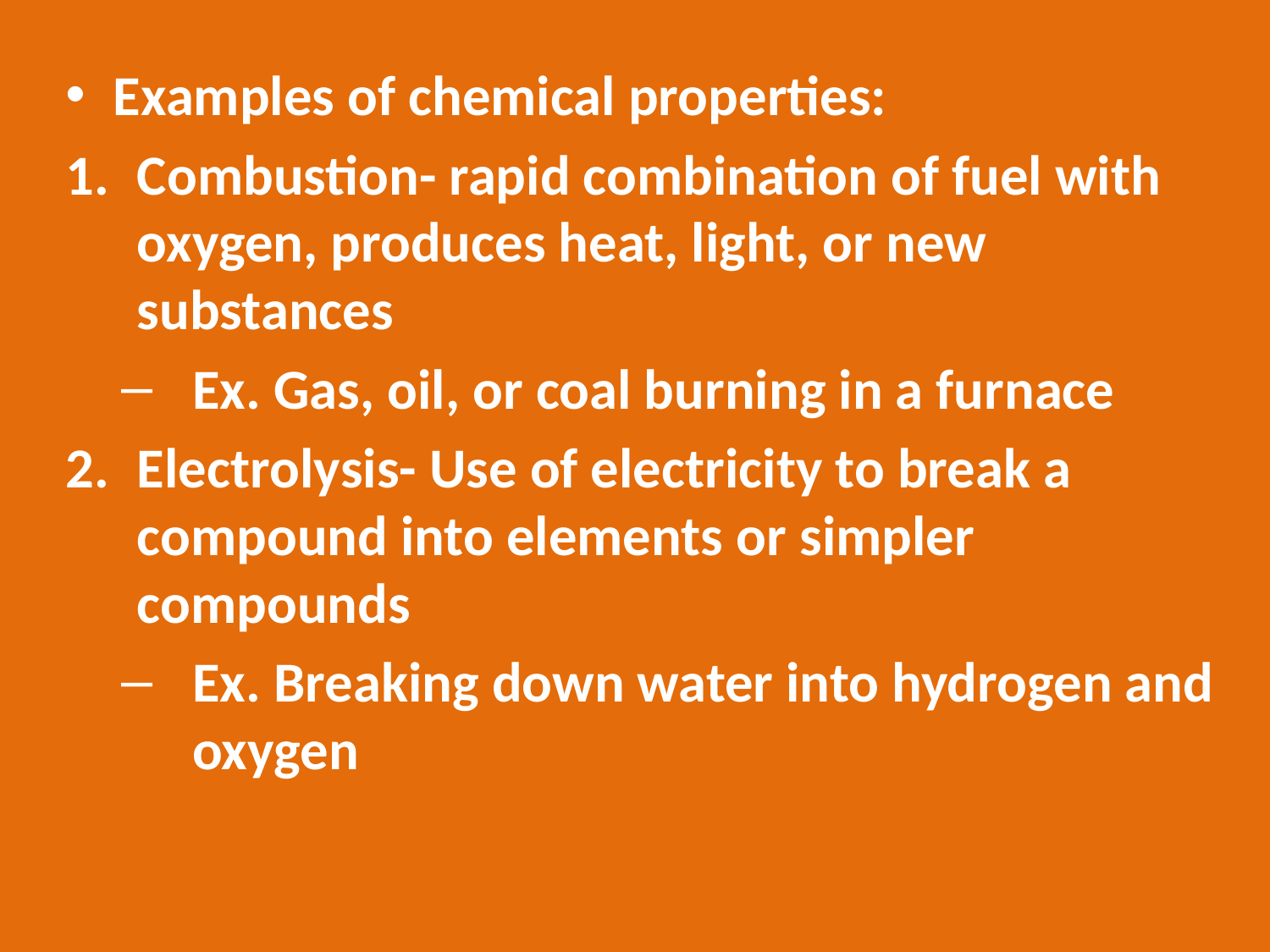

Examples of chemical properties:
Combustion- rapid combination of fuel with oxygen, produces heat, light, or new substances
Ex. Gas, oil, or coal burning in a furnace
Electrolysis- Use of electricity to break a compound into elements or simpler compounds
Ex. Breaking down water into hydrogen and oxygen